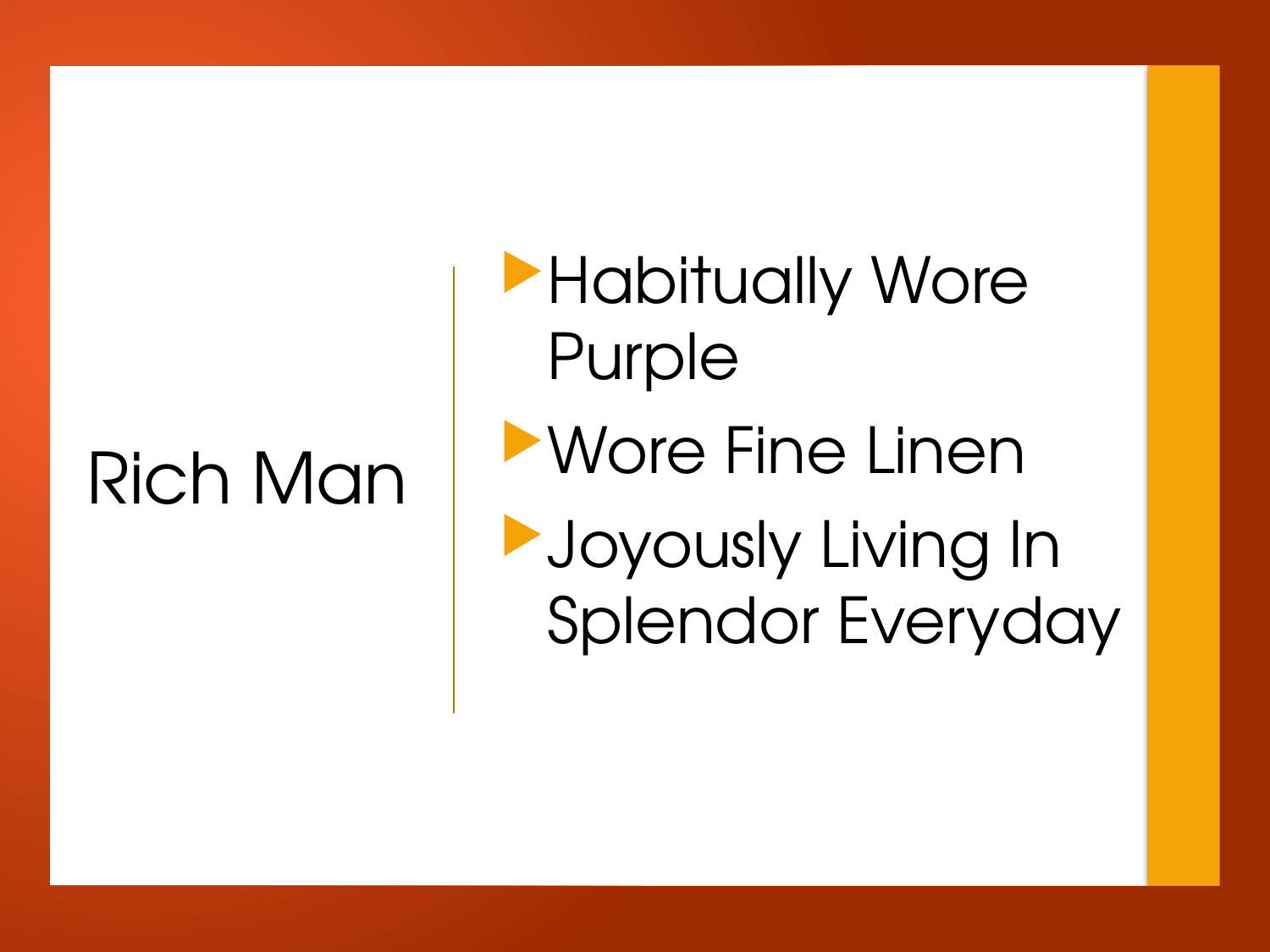

Habitually Wore Purple
Wore Fine Linen
Joyously Living In Splendor Everyday

# Rich Man